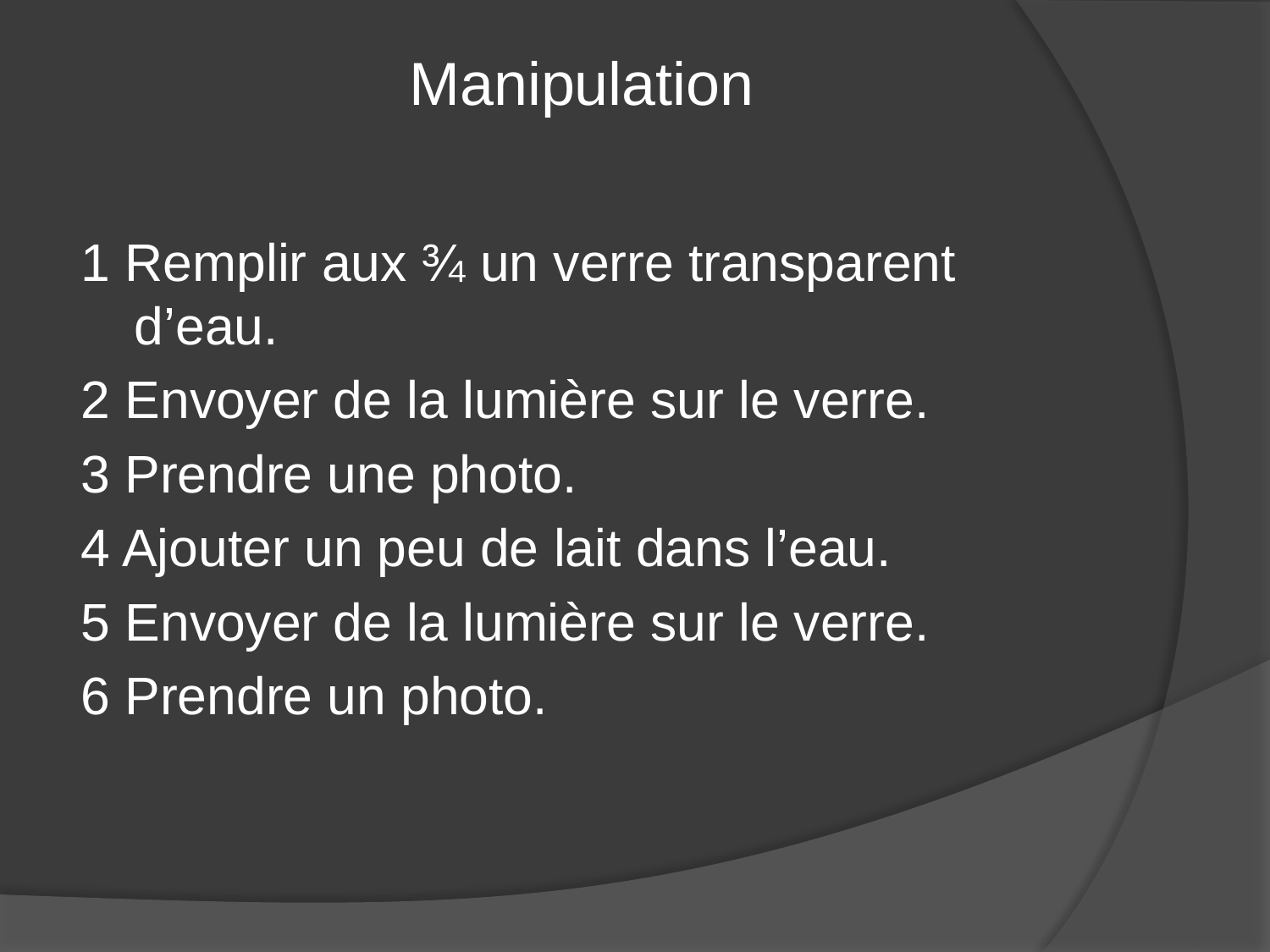

# Manipulation
1 Remplir aux ¾ un verre transparent d’eau.
2 Envoyer de la lumière sur le verre.
3 Prendre une photo.
4 Ajouter un peu de lait dans l’eau.
5 Envoyer de la lumière sur le verre.
6 Prendre un photo.